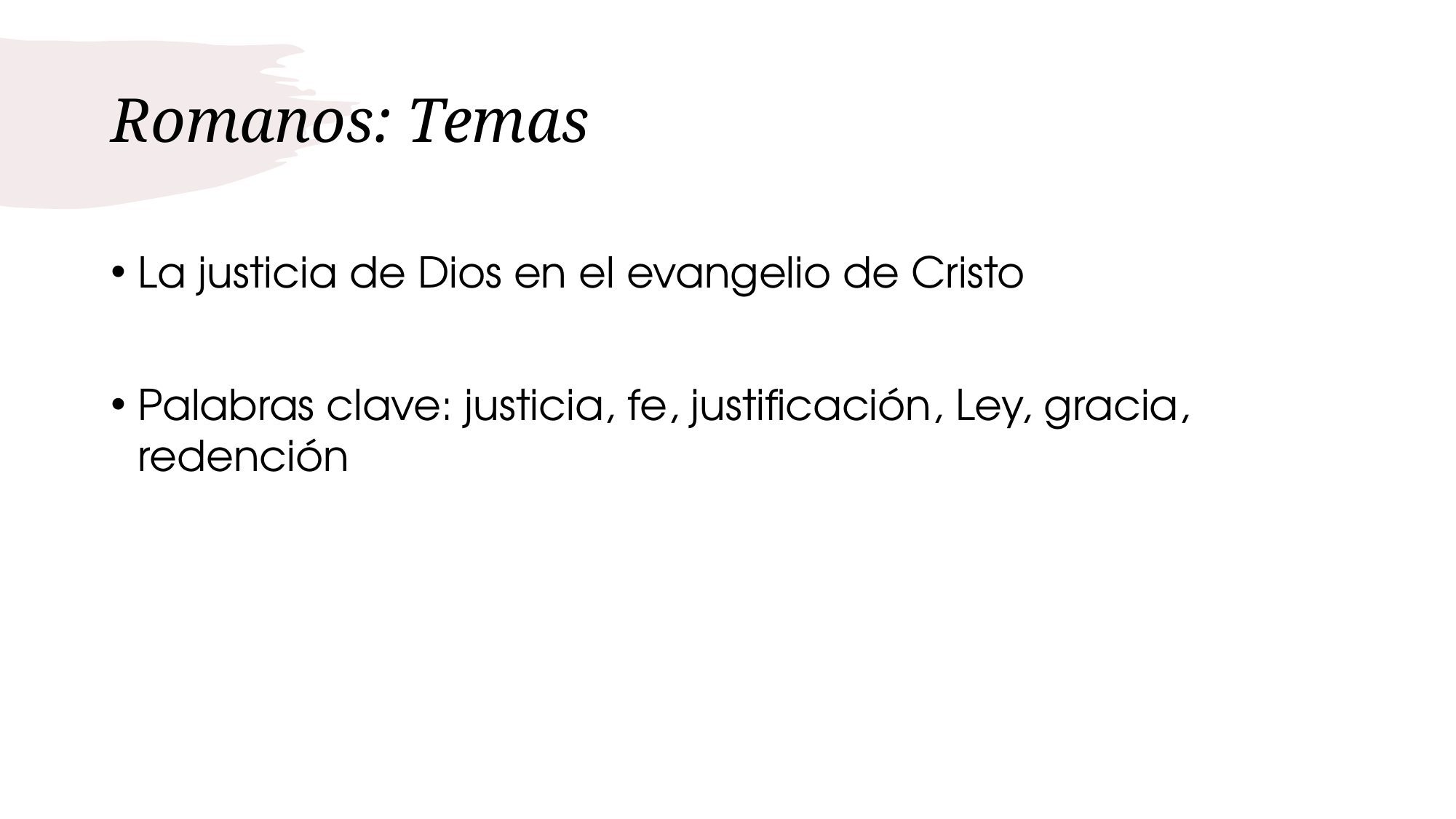

# Romanos: Temas
La justicia de Dios en el evangelio de Cristo

Palabras clave: justicia, fe, justificación, Ley, gracia, redención